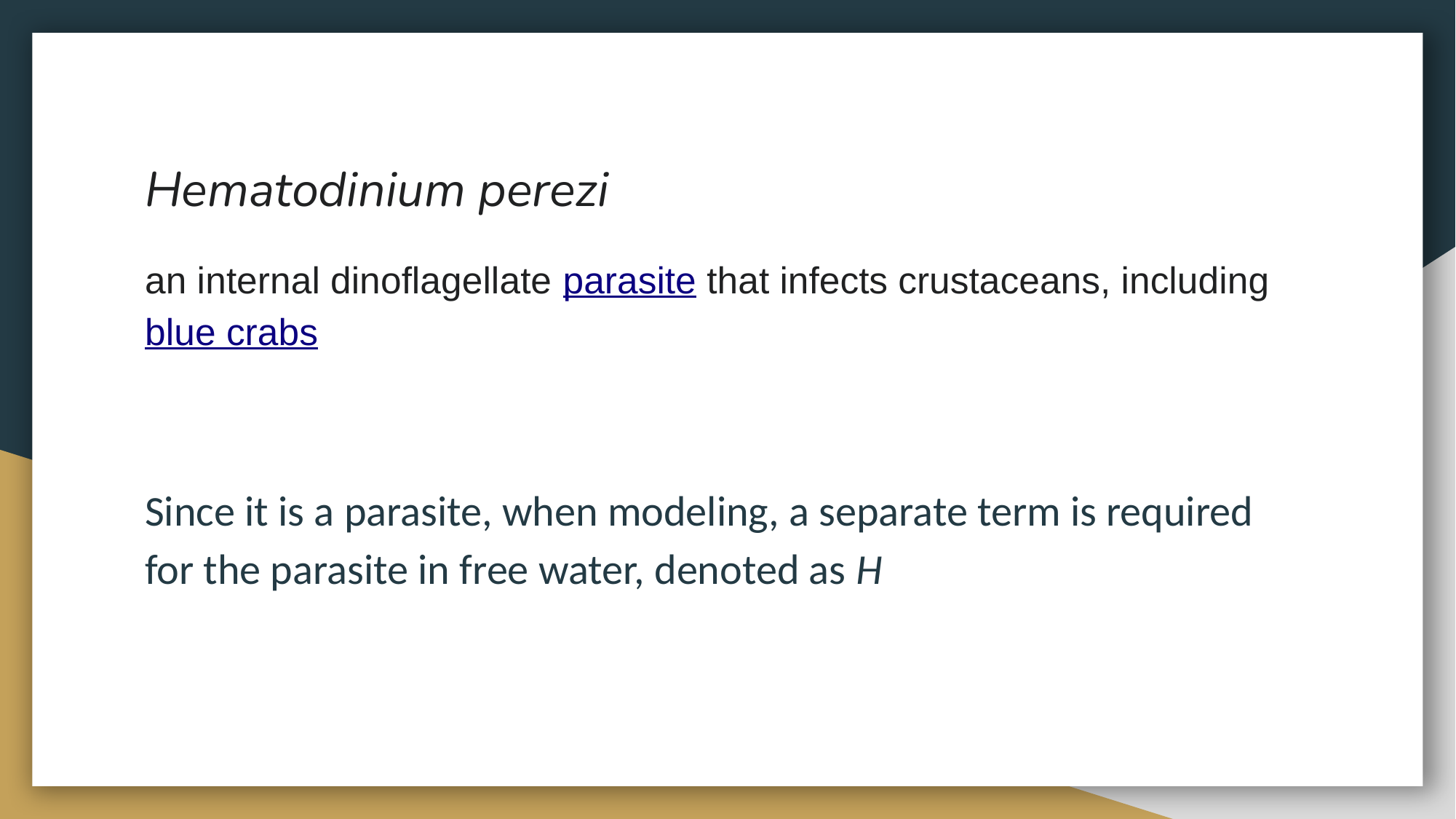

# Hematodinium perezi
an internal dinoflagellate parasite that infects crustaceans, including blue crabs

Since it is a parasite, when modeling, a separate term is required for the parasite in free water, denoted as H